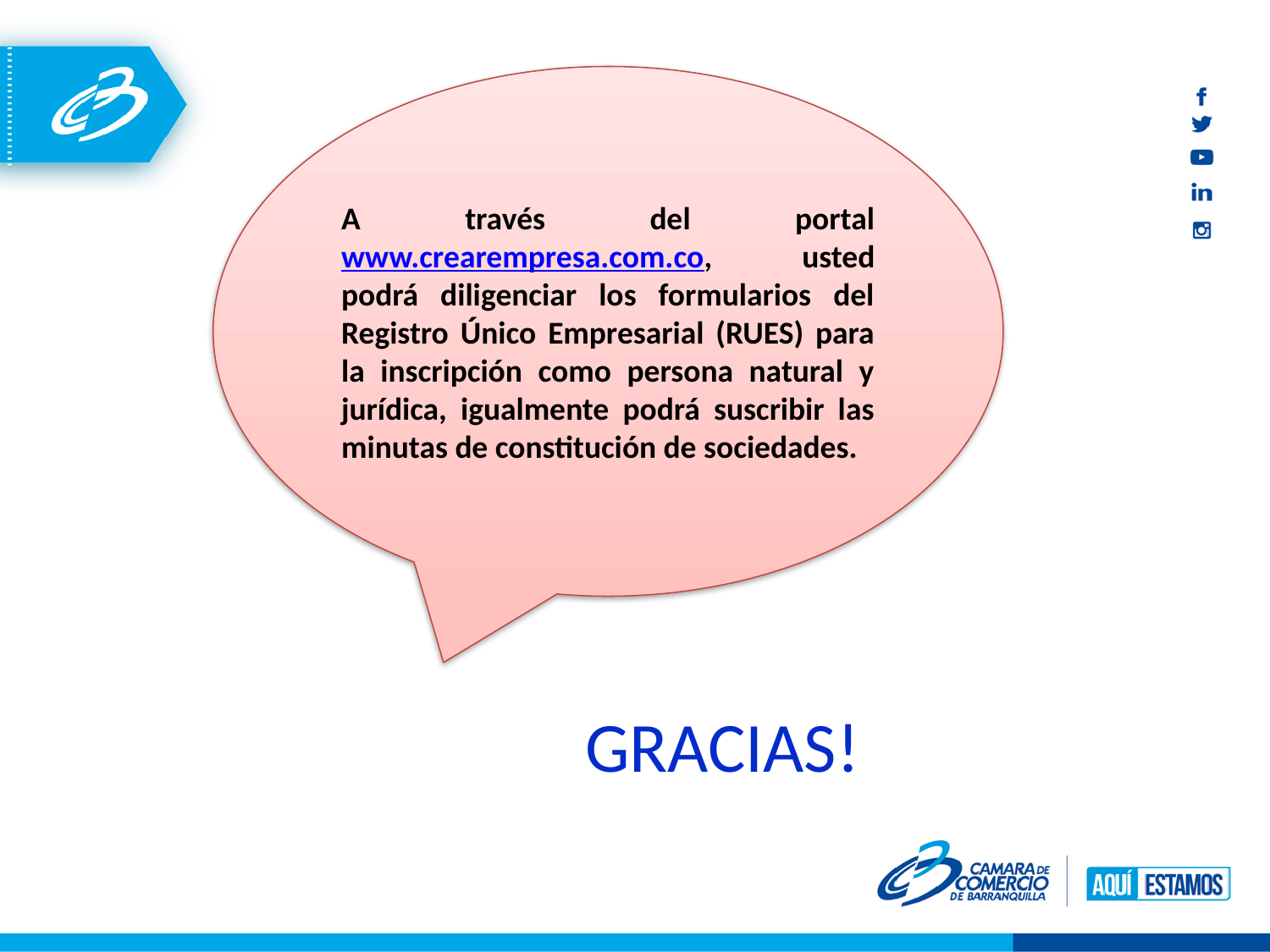

A través del portal www.crearempresa.com.co, usted podrá diligenciar los formularios del Registro Único Empresarial (RUES) para la inscripción como persona natural y jurídica, igualmente podrá suscribir las minutas de constitución de sociedades.
GRACIAS!